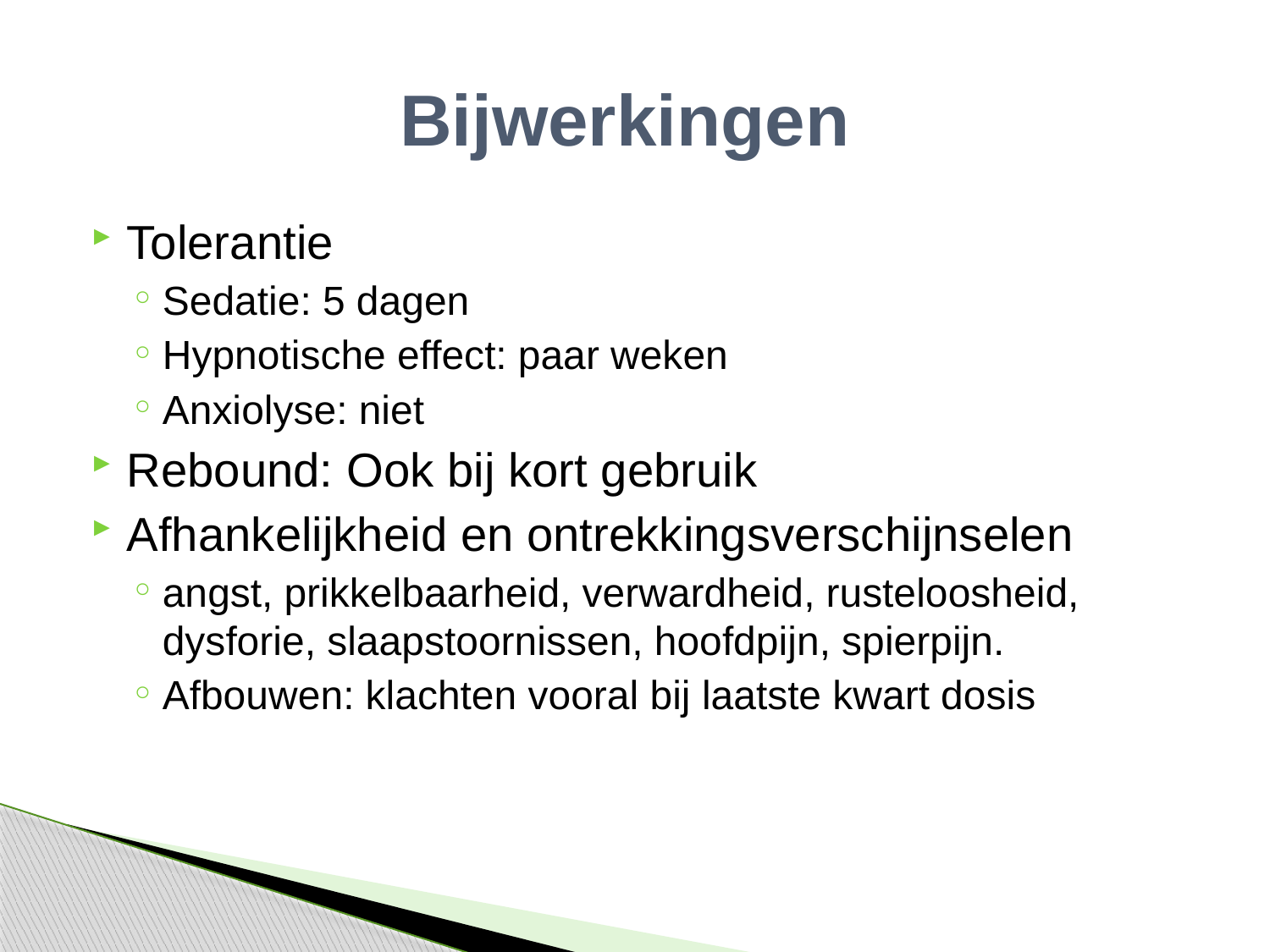

# Bijwerkingen
Tolerantie
Sedatie: 5 dagen
Hypnotische effect: paar weken
Anxiolyse: niet
Rebound: Ook bij kort gebruik
Afhankelijkheid en ontrekkingsverschijnselen
angst, prikkelbaarheid, verwardheid, rusteloosheid, dysforie, slaapstoornissen, hoofdpijn, spierpijn.
Afbouwen: klachten vooral bij laatste kwart dosis